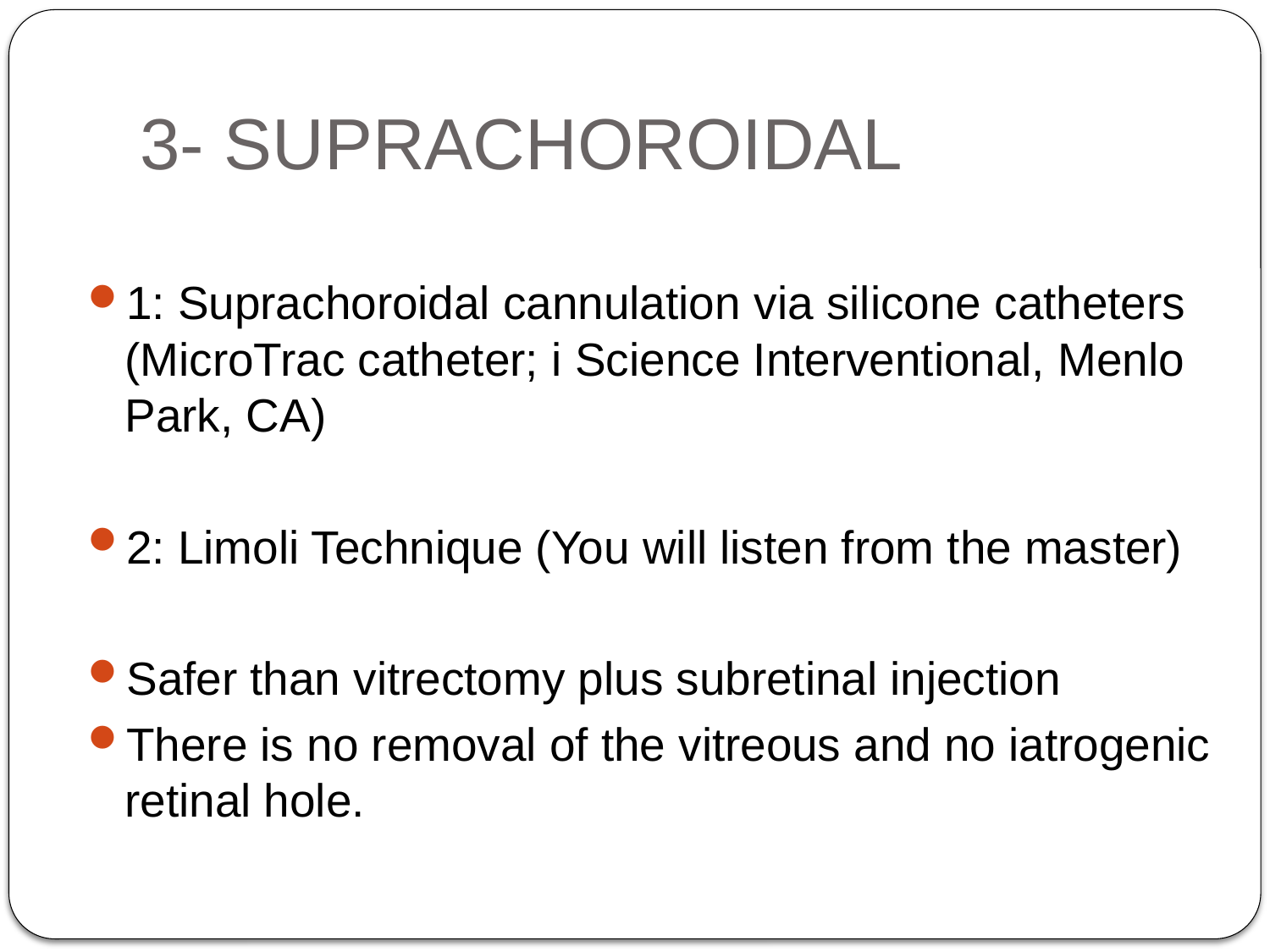

# 3- SUPRACHOROIDAL

1: Suprachoroidal cannulation via silicone catheters (MicroTrac catheter; i Science Interventional, Menlo Park, CA)

2: Limoli Technique (You will listen from the master)

Safer than vitrectomy plus subretinal injection
There is no removal of the vitreous and no iatrogenic retinal hole.